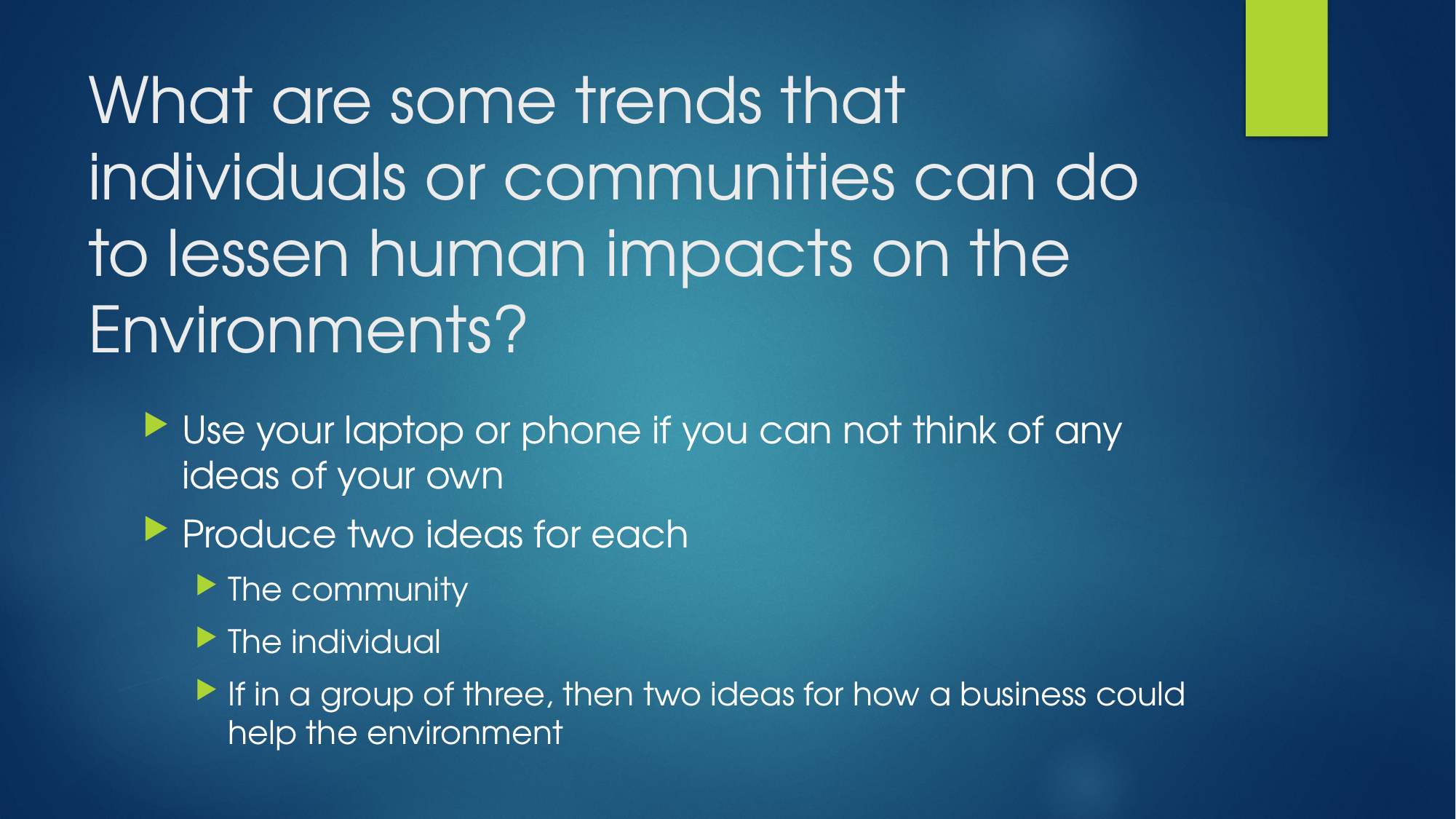

# What are some trends that individuals or communities can do to lessen human impacts on the Environments?
Use your laptop or phone if you can not think of any ideas of your own
Produce two ideas for each
The community
The individual
If in a group of three, then two ideas for how a business could help the environment